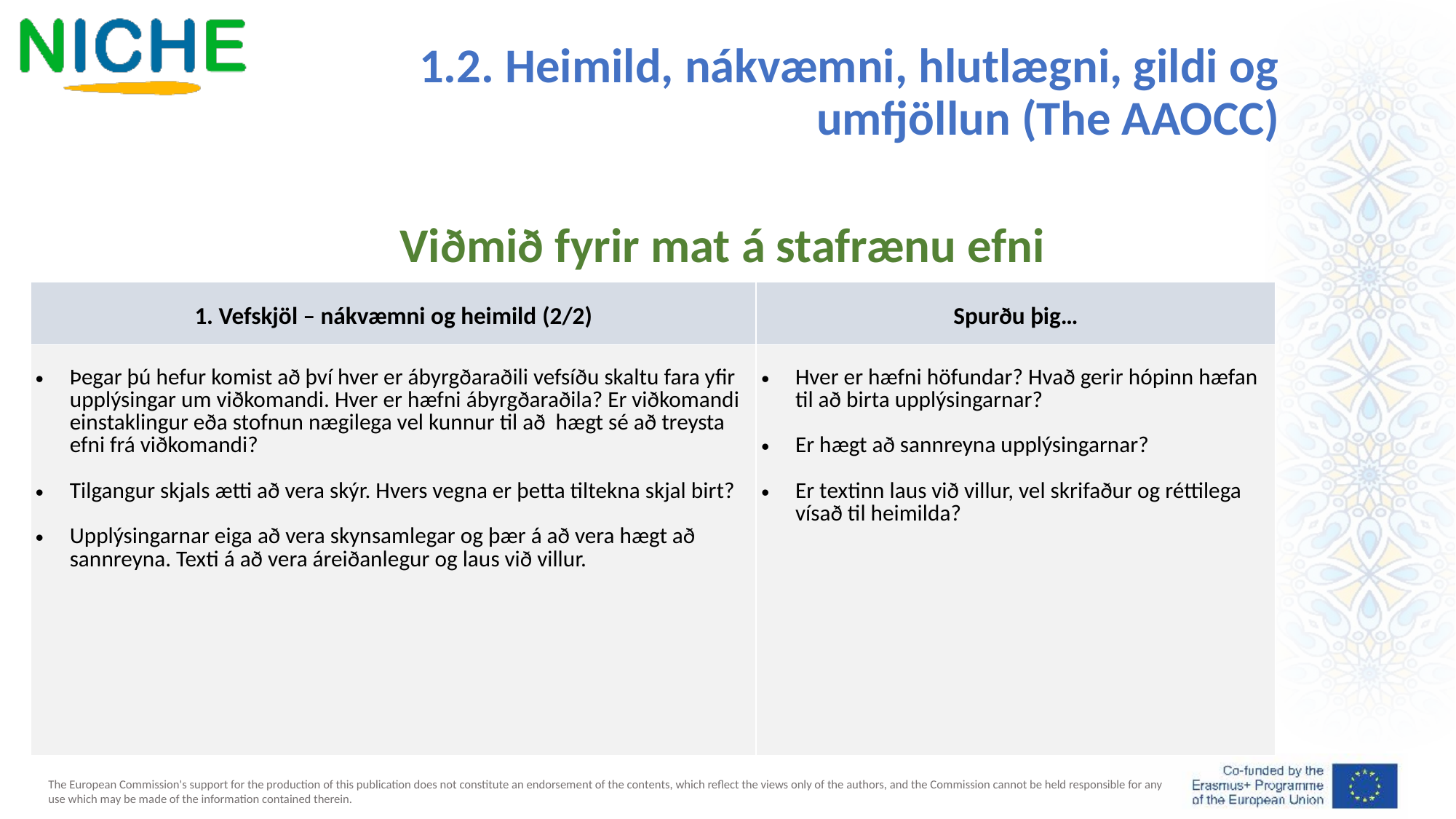

1.2. Heimild, nákvæmni, hlutlægni, gildi og umfjöllun (The AAOCC)

Viðmið fyrir mat á stafrænu efni

| 1. Vefskjöl – nákvæmni og heimild (2/2) | Spurðu þig… |
| --- | --- |
| Þegar þú hefur komist að því hver er ábyrgðaraðili vefsíðu skaltu fara yfir upplýsingar um viðkomandi. Hver er hæfni ábyrgðaraðila? Er viðkomandi einstaklingur eða stofnun nægilega vel kunnur til að hægt sé að treysta efni frá viðkomandi? Tilgangur skjals ætti að vera skýr. Hvers vegna er þetta tiltekna skjal birt? Upplýsingarnar eiga að vera skynsamlegar og þær á að vera hægt að sannreyna. Texti á að vera áreiðanlegur og laus við villur. | Hver er hæfni höfundar? Hvað gerir hópinn hæfan til að birta upplýsingarnar? Er hægt að sannreyna upplýsingarnar?   Er textinn laus við villur, vel skrifaður og réttilega vísað til heimilda? |